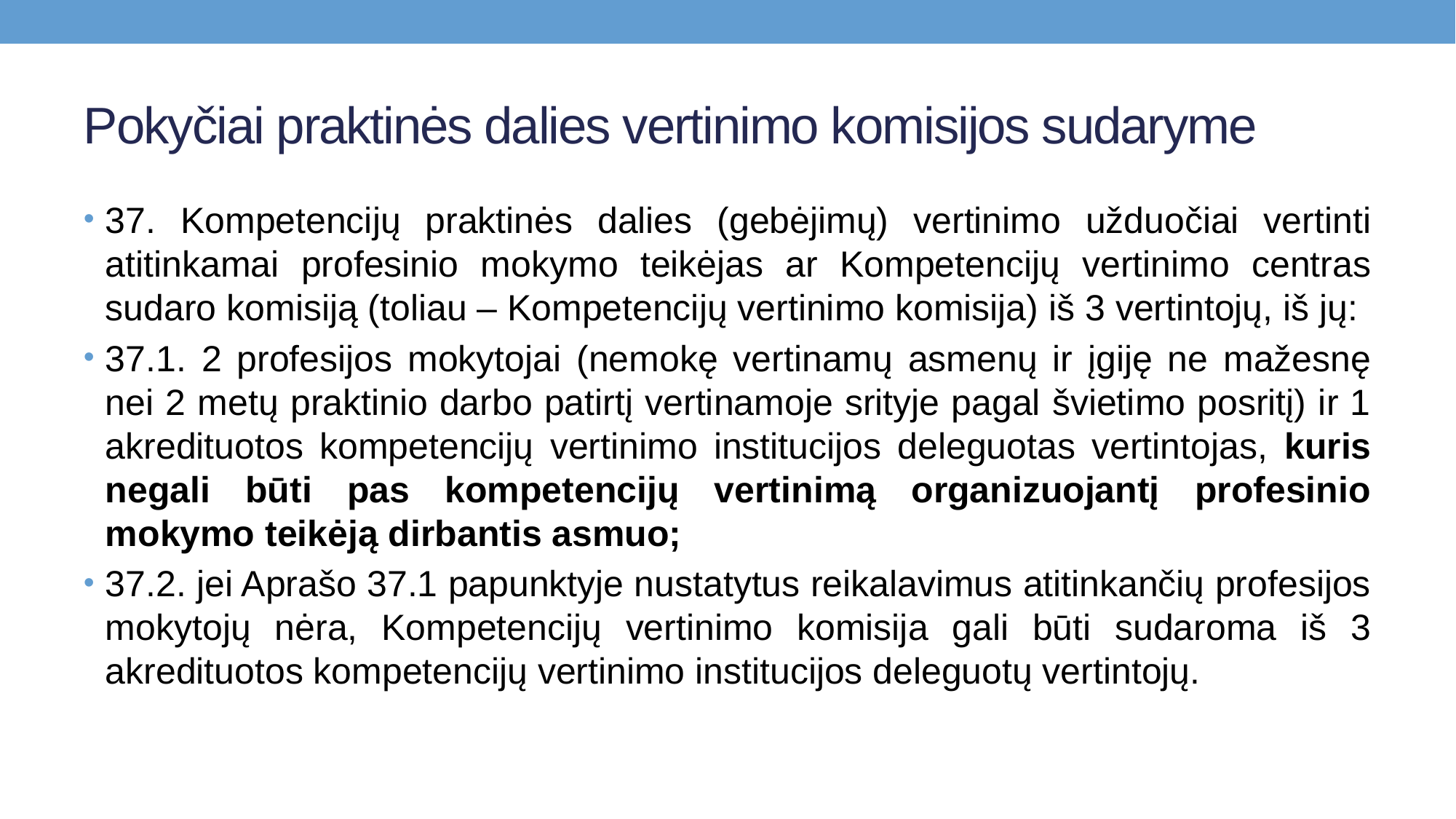

# Pokyčiai praktinės dalies vertinimo komisijos sudaryme
37. Kompetencijų praktinės dalies (gebėjimų) vertinimo užduočiai vertinti atitinkamai profesinio mokymo teikėjas ar Kompetencijų vertinimo centras sudaro komisiją (toliau – Kompetencijų vertinimo komisija) iš 3 vertintojų, iš jų:
37.1. 2 profesijos mokytojai (nemokę vertinamų asmenų ir įgiję ne mažesnę nei 2 metų praktinio darbo patirtį vertinamoje srityje pagal švietimo posritį) ir 1 akredituotos kompetencijų vertinimo institucijos deleguotas vertintojas, kuris negali būti pas kompetencijų vertinimą organizuojantį profesinio mokymo teikėją dirbantis asmuo;
37.2. jei Aprašo 37.1 papunktyje nustatytus reikalavimus atitinkančių profesijos mokytojų nėra, Kompetencijų vertinimo komisija gali būti sudaroma iš 3 akredituotos kompetencijų vertinimo institucijos deleguotų vertintojų.